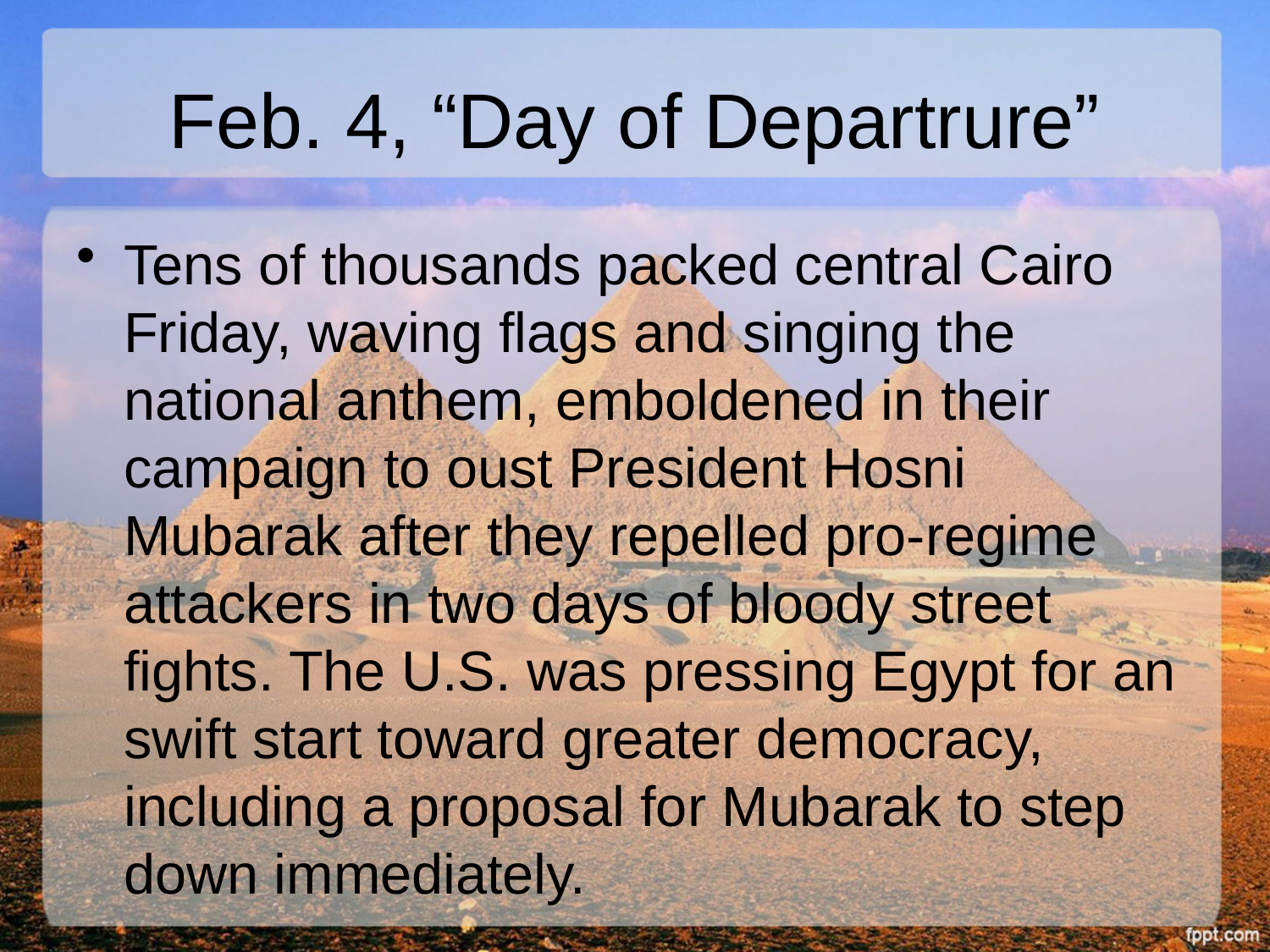

# Feb. 4, “Day of Departrure”
Tens of thousands packed central Cairo Friday, waving flags and singing the national anthem, emboldened in their campaign to oust President Hosni Mubarak after they repelled pro-regime attackers in two days of bloody street fights. The U.S. was pressing Egypt for an swift start toward greater democracy, including a proposal for Mubarak to step down immediately.